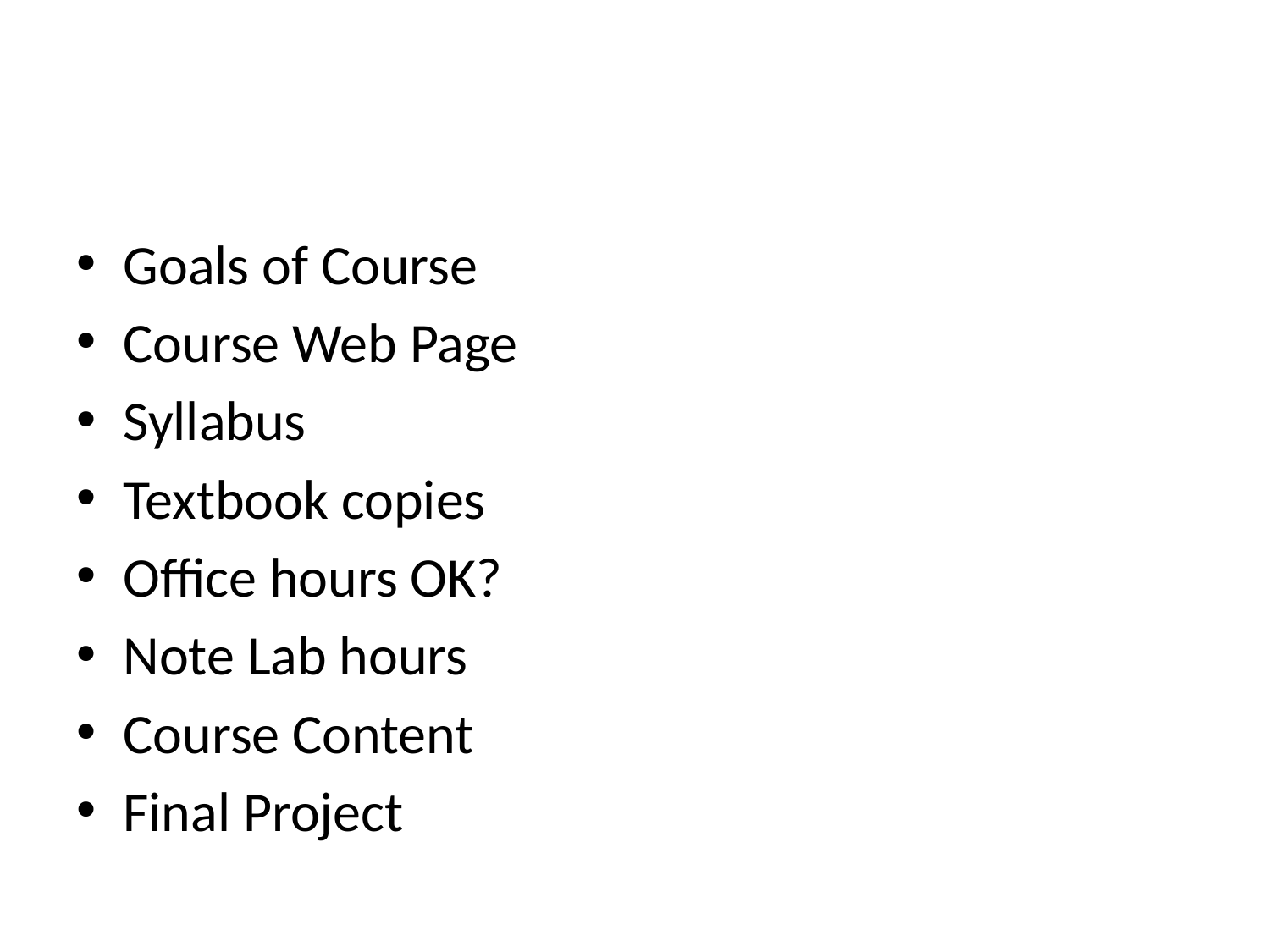

#
Goals of Course
Course Web Page
Syllabus
Textbook copies
Office hours OK?
Note Lab hours
Course Content
Final Project